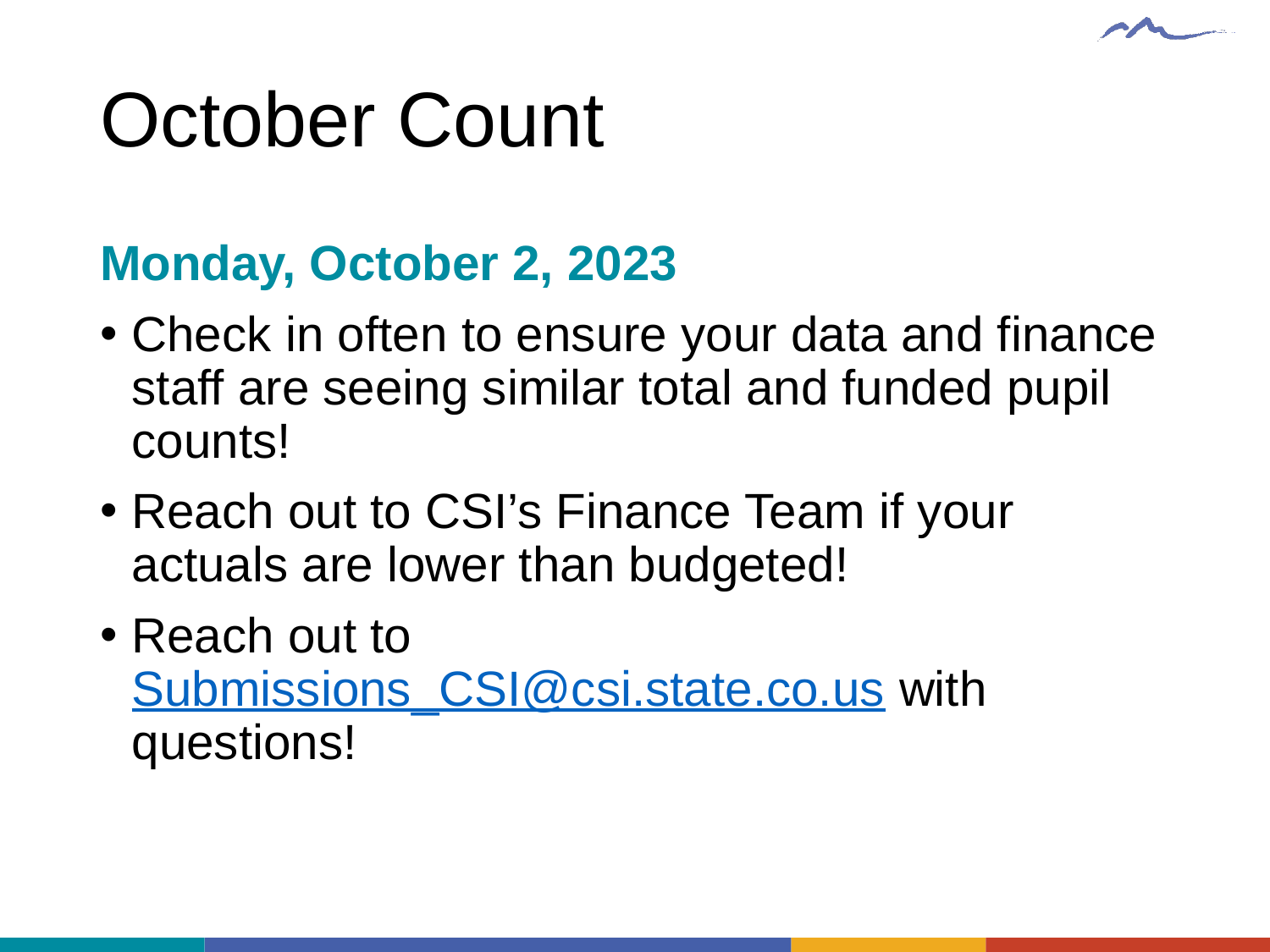

# October Count
Monday, October 2, 2023
Check in often to ensure your data and finance staff are seeing similar total and funded pupil counts!
Reach out to CSI’s Finance Team if your actuals are lower than budgeted!
Reach out to Submissions_CSI@csi.state.co.us with questions!